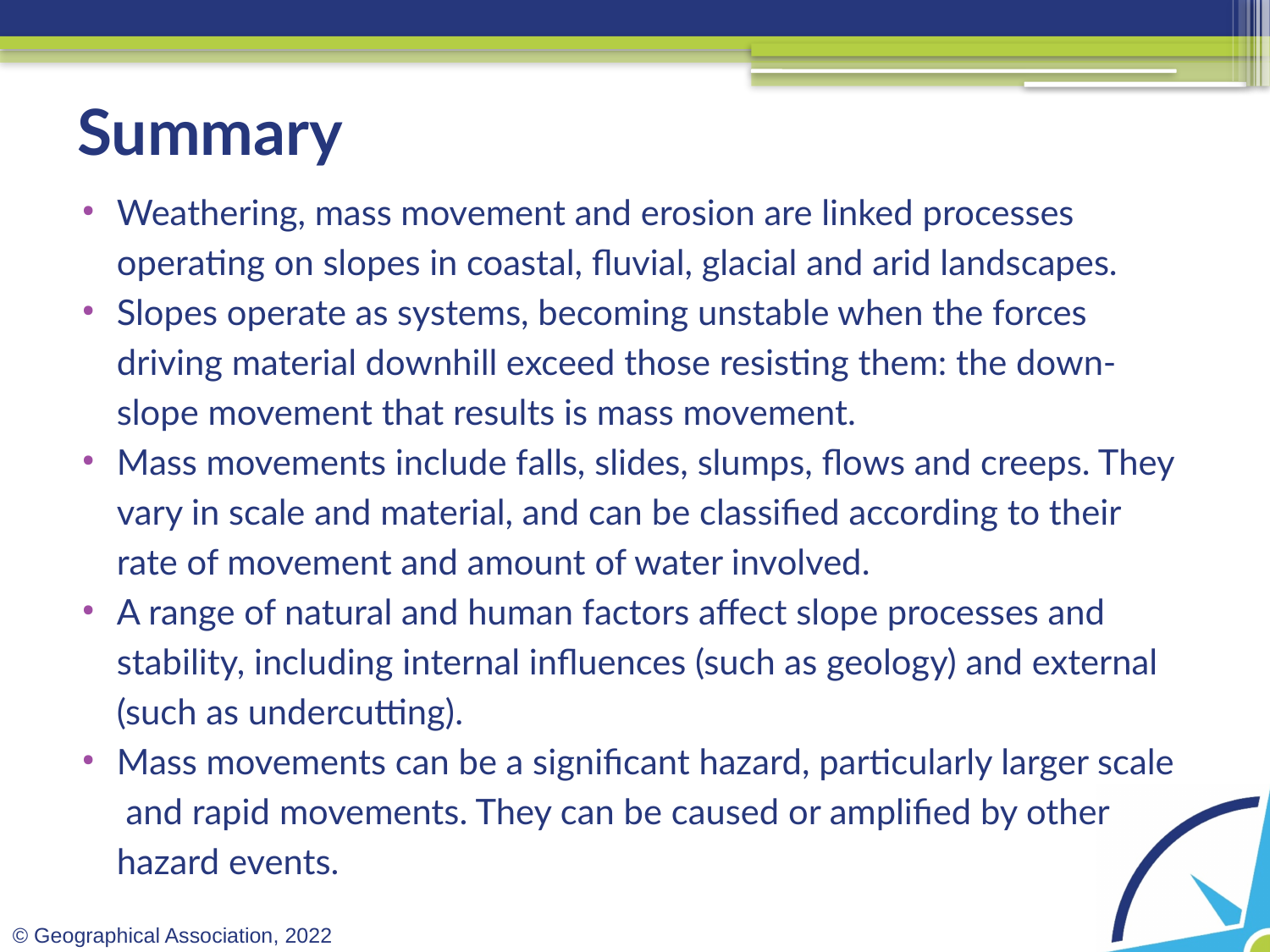

# Summary
Weathering, mass movement and erosion are linked processes operating on slopes in coastal, fluvial, glacial and arid landscapes.
Slopes operate as systems, becoming unstable when the forces driving material downhill exceed those resisting them: the down-slope movement that results is mass movement.
Mass movements include falls, slides, slumps, flows and creeps. They vary in scale and material, and can be classified according to their rate of movement and amount of water involved.
A range of natural and human factors affect slope processes and stability, including internal influences (such as geology) and external (such as undercutting).
Mass movements can be a significant hazard, particularly larger scale  and rapid movements. They can be caused or amplified by other hazard events.